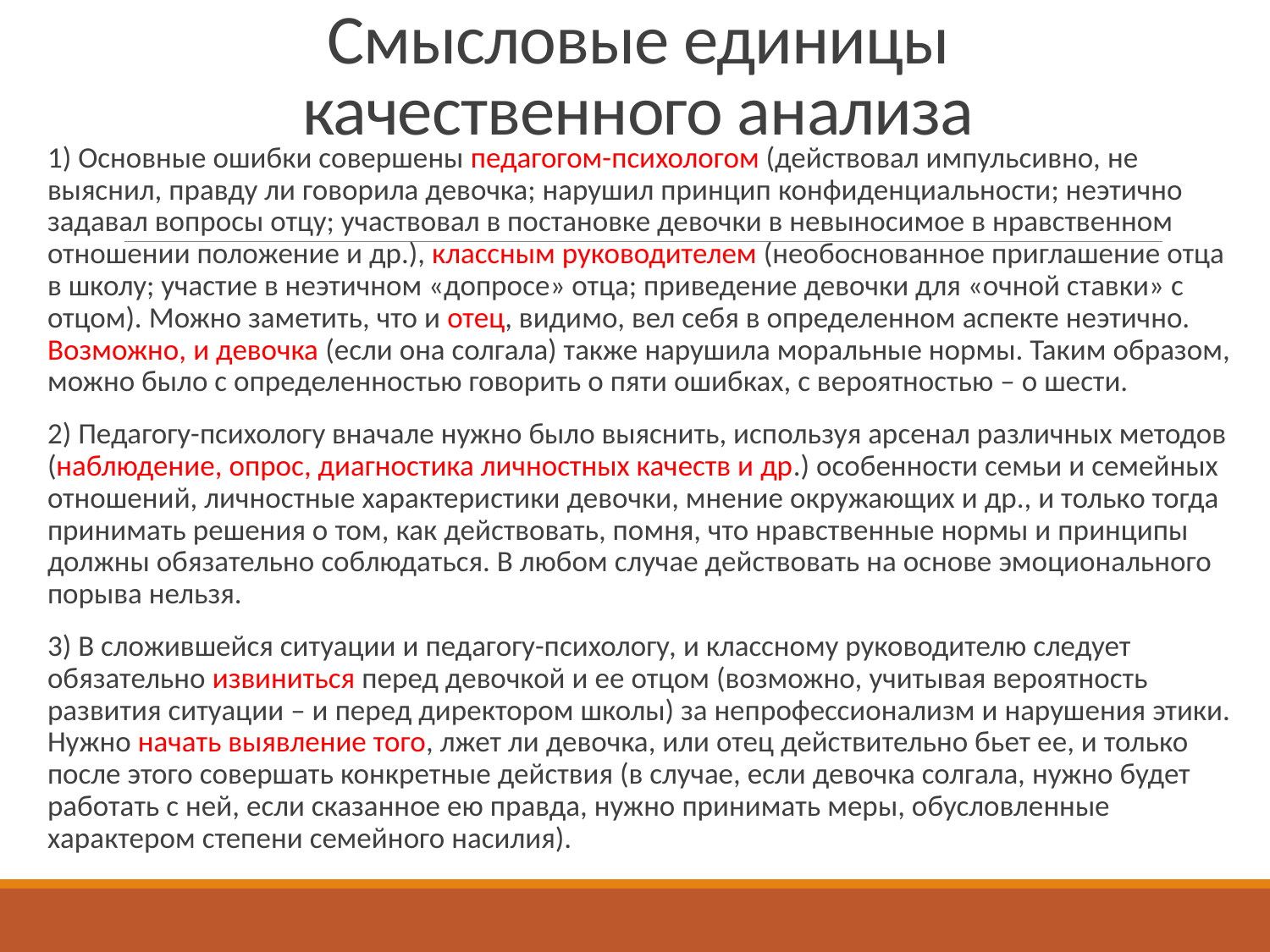

# Смысловые единицы качественного анализа
1) Основные ошибки совершены педагогом-психологом (действовал импульсивно, не выяснил, правду ли говорила девочка; нарушил принцип конфиденциальности; неэтично задавал вопросы отцу; участвовал в постановке девочки в невыносимое в нравственном отношении положение и др.), классным руководителем (необоснованное приглашение отца в школу; участие в неэтичном «допросе» отца; приведение девочки для «очной ставки» с отцом). Можно заметить, что и отец, видимо, вел себя в определенном аспекте неэтично. Возможно, и девочка (если она солгала) также нарушила моральные нормы. Таким образом, можно было с определенностью говорить о пяти ошибках, с вероятностью – о шести.
2) Педагогу-психологу вначале нужно было выяснить, используя арсенал различных методов (наблюдение, опрос, диагностика личностных качеств и др.) особенности семьи и семейных отношений, личностные характеристики девочки, мнение окружающих и др., и только тогда принимать решения о том, как действовать, помня, что нравственные нормы и принципы должны обязательно соблюдаться. В любом случае действовать на основе эмоционального порыва нельзя.
3) В сложившейся ситуации и педагогу-психологу, и классному руководителю следует обязательно извиниться перед девочкой и ее отцом (возможно, учитывая вероятность развития ситуации – и перед директором школы) за непрофессионализм и нарушения этики. Нужно начать выявление того, лжет ли девочка, или отец действительно бьет ее, и только после этого совершать конкретные действия (в случае, если девочка солгала, нужно будет работать с ней, если сказанное ею правда, нужно принимать меры, обусловленные характером степени семейного насилия).